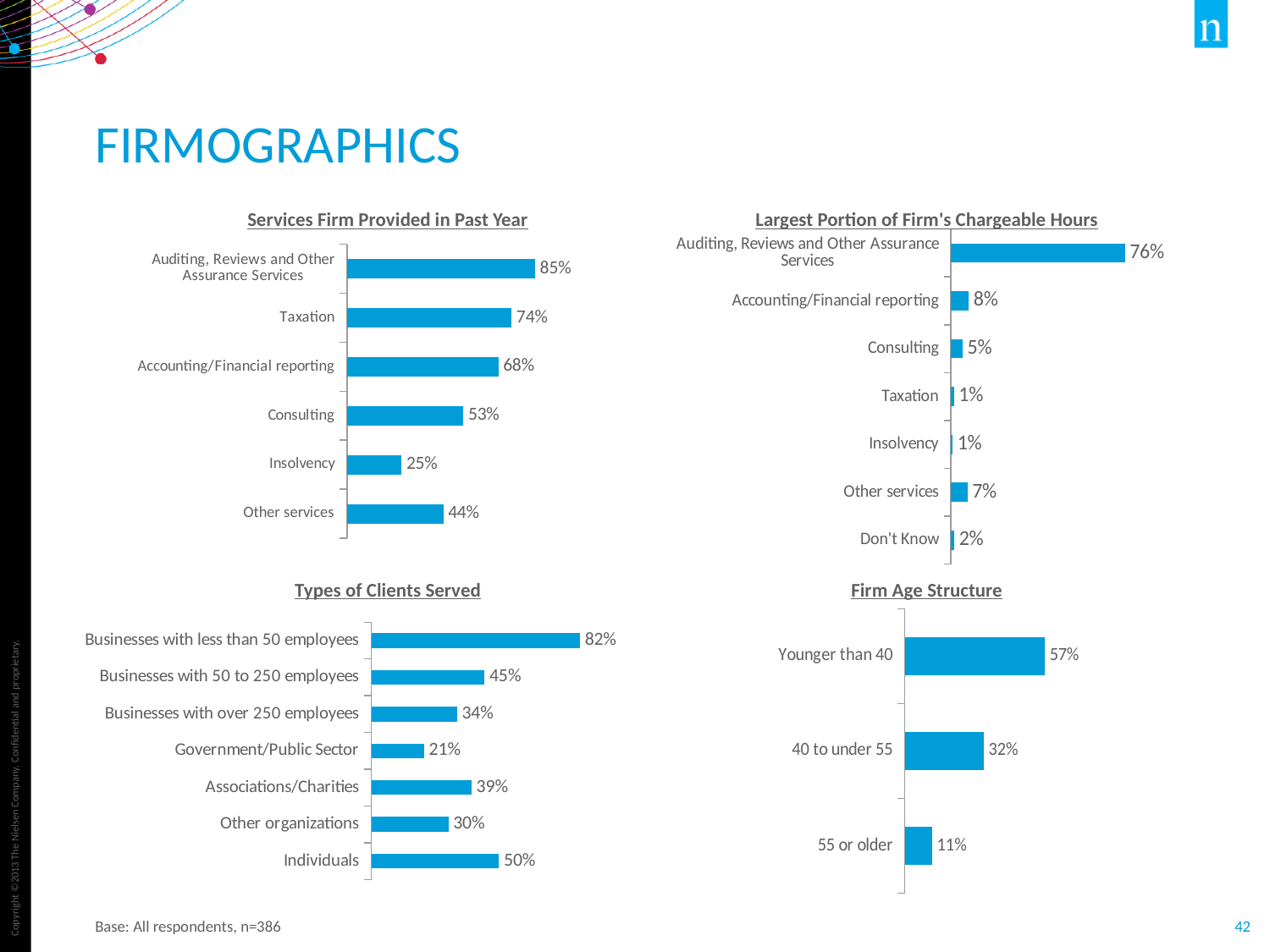

# Firmographics
Services Firm Provided in Past Year
Largest Portion of Firm's Chargeable Hours

### Chart

| Category | Series 1 |
|---|---|
| Auditing, Reviews and Other Assurance Services | 0.8497409326424874 |
| Taxation | 0.7435233160621763 |
| Accounting/Financial reporting | 0.683937823834197 |
| Consulting | 0.5259067357512952 |
| Insolvency | 0.24611398963730574 |
| Other services | 0.43523316062176165 |

### Chart

| Category | Series 1 |
|---|---|
| Auditing, Reviews and Other Assurance Services | 0.7600000000000002 |
| Accounting/Financial reporting | 0.07800000000000001 |
| Consulting | 0.052 |
| Taxation | 0.012999999999999998 |
| Insolvency | 0.008000000000000005 |
| Other services | 0.07300000000000001 |
| Don't Know | 0.016000000000000007 |
Types of Clients Served
Firm Age Structure

### Chart

| Category | Series 1 |
|---|---|
| Businesses with less than 50 employees | 0.8212435233160622 |
| Businesses with 50 to 250 employees | 0.44559585492227977 |
| Businesses with over 250 employees | 0.33678756476683946 |
| Government/Public Sector | 0.20725388601036276 |
| Associations/Charities | 0.39378238341968935 |
| Other organizations | 0.3031088082901556 |
| Individuals | 0.5025906735751297 |

### Chart

| Category | Series 1 |
|---|---|
| Younger than 40 | 0.568 |
| 40 to under 55 | 0.3210000000000001 |
| 55 or older | 0.112 |
Base: All respondents, n=386